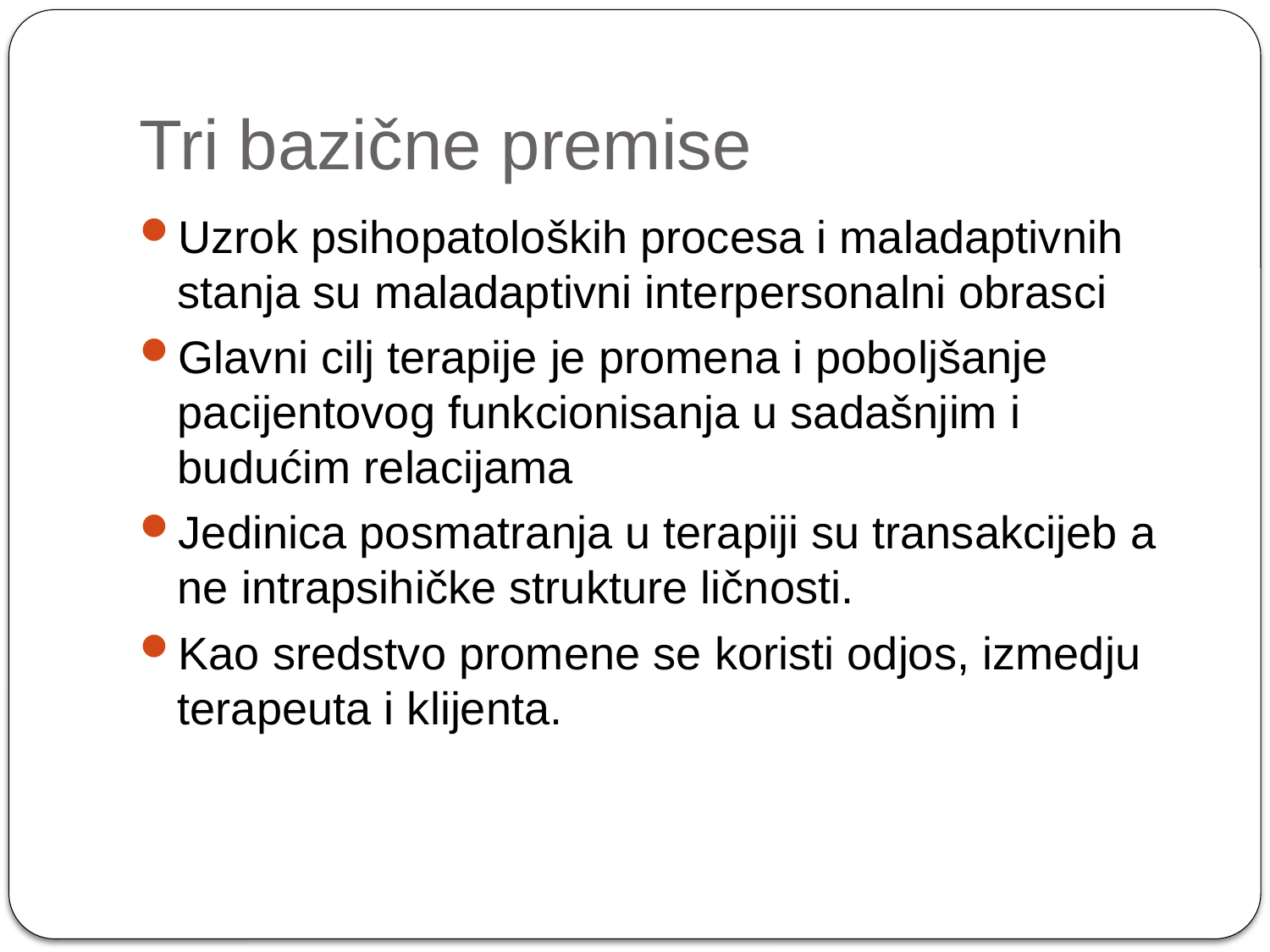

# Tri bazične premise
Uzrok psihopatoloških procesa i maladaptivnih stanja su maladaptivni interpersonalni obrasci
Glavni cilj terapije je promena i poboljšanje pacijentovog funkcionisanja u sadašnjim i budućim relacijama
Jedinica posmatranja u terapiji su transakcijeb a ne intrapsihičke strukture ličnosti.
Kao sredstvo promene se koristi odjos, izmedju terapeuta i klijenta.